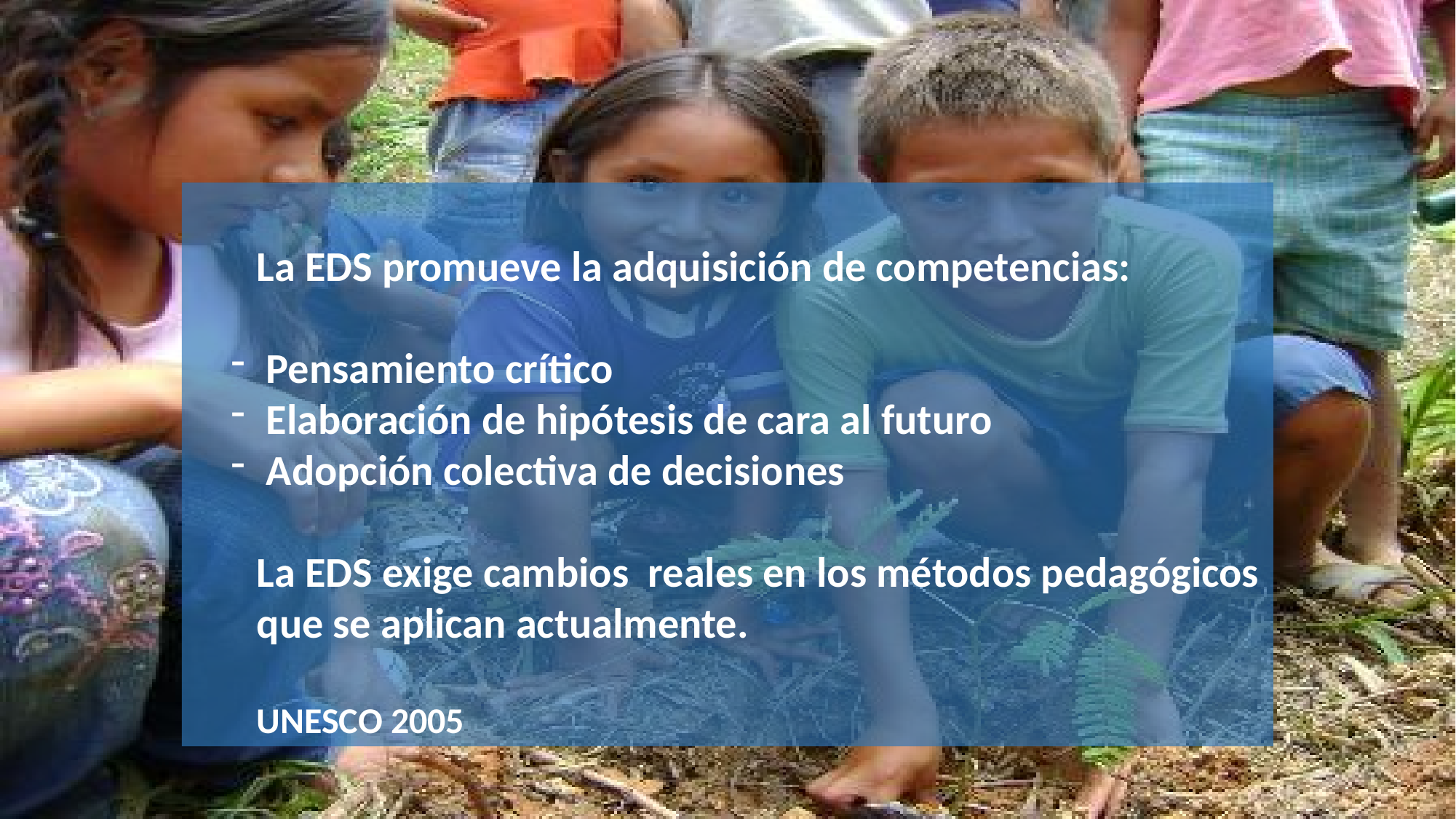

La EDS promueve la adquisición de competencias:

 Pensamiento crítico
 Elaboración de hipótesis de cara al futuro
 Adopción colectiva de decisiones

La EDS exige cambios  reales en los métodos pedagógicos que se aplican actualmente.

UNESCO 2005